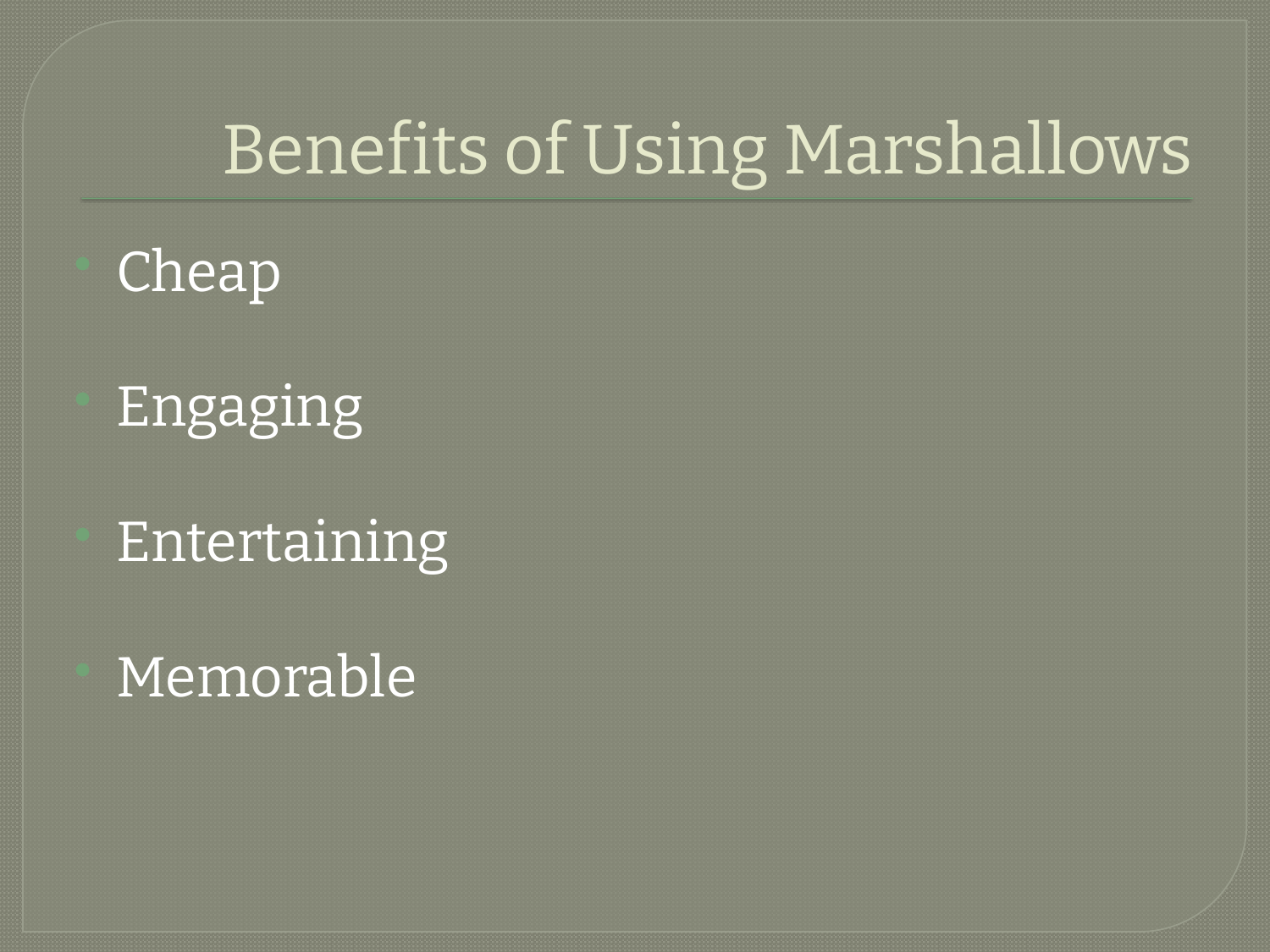

# Benefits of Using Marshallows
Cheap

Engaging

Entertaining

Memorable